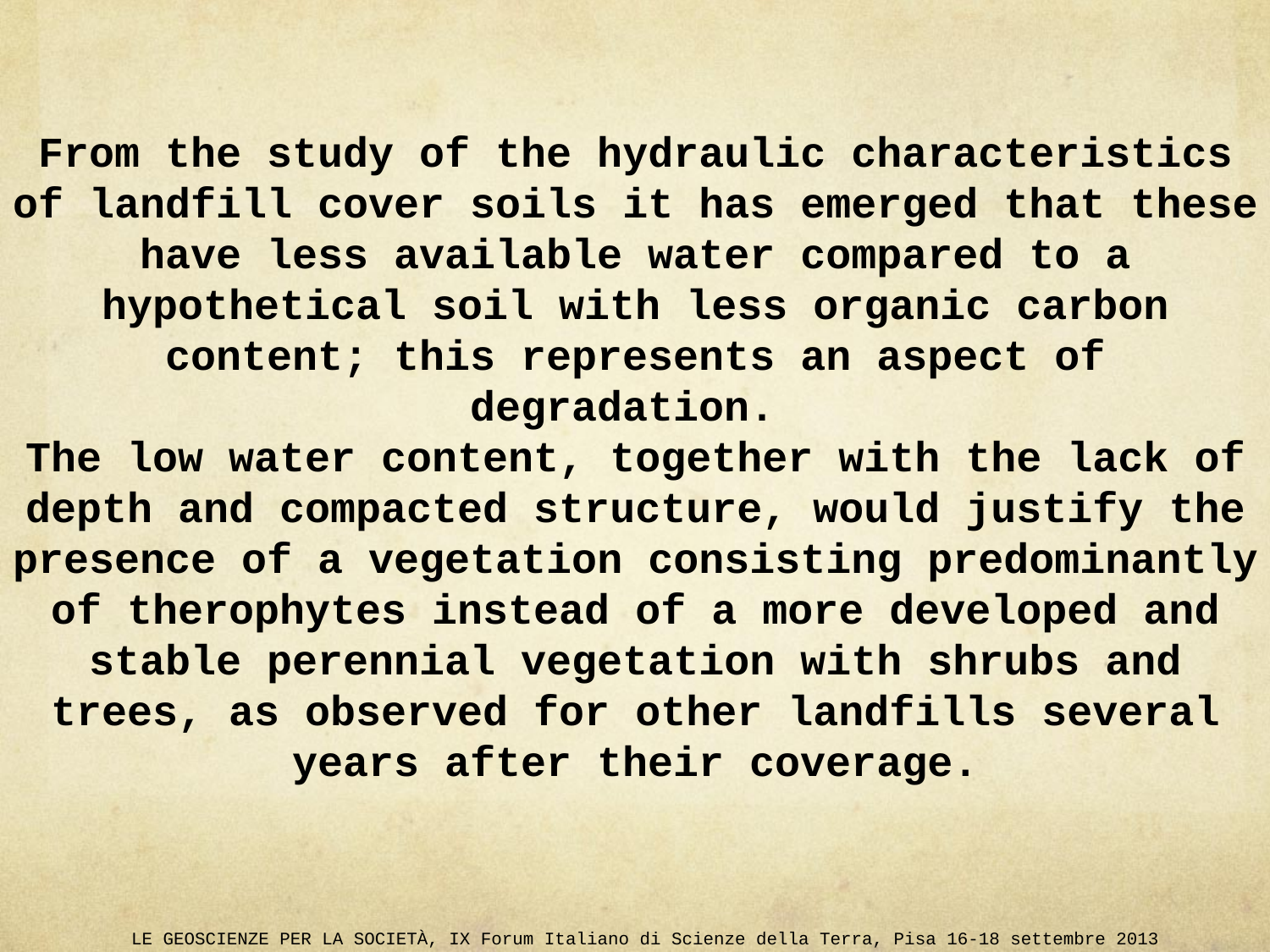

From the study of the hydraulic characteristics of landfill cover soils it has emerged that these have less available water compared to a hypothetical soil with less organic carbon content; this represents an aspect of degradation.
The low water content, together with the lack of depth and compacted structure, would justify the presence of a vegetation consisting predominantly of therophytes instead of a more developed and stable perennial vegetation with shrubs and trees, as observed for other landfills several years after their coverage.
LE GEOSCIENZE PER LA SOCIETÀ, IX Forum Italiano di Scienze della Terra, Pisa 16-18 settembre 2013